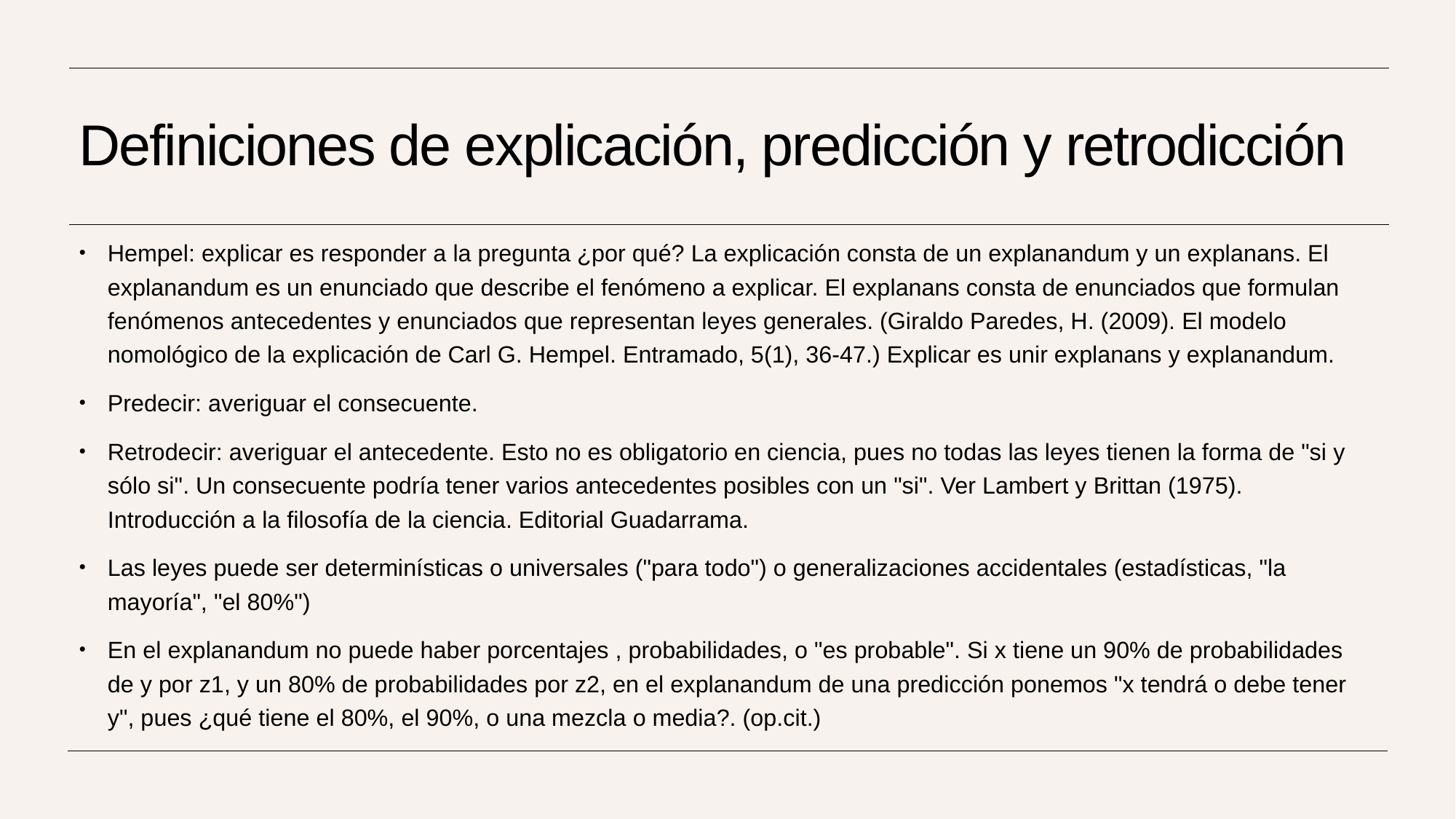

# Definiciones de explicación, predicción y retrodicción
Hempel: explicar es responder a la pregunta ¿por qué? La explicación consta de un explanandum y un explanans. El explanandum es un enunciado que describe el fenómeno a explicar. El explanans consta de enunciados que formulan fenómenos antecedentes y enunciados que representan leyes generales. (Giraldo Paredes, H. (2009). El modelo nomológico de la explicación de Carl G. Hempel. Entramado, 5(1), 36-47.) Explicar es unir explanans y explanandum.
Predecir: averiguar el consecuente.
Retrodecir: averiguar el antecedente. Esto no es obligatorio en ciencia, pues no todas las leyes tienen la forma de "si y sólo si". Un consecuente podría tener varios antecedentes posibles con un "si". Ver Lambert y Brittan (1975). Introducción a la filosofía de la ciencia. Editorial Guadarrama.
Las leyes puede ser determinísticas o universales ("para todo") o generalizaciones accidentales (estadísticas, "la mayoría", "el 80%")
En el explanandum no puede haber porcentajes , probabilidades, o "es probable". Si x tiene un 90% de probabilidades de y por z1, y un 80% de probabilidades por z2, en el explanandum de una predicción ponemos "x tendrá o debe tener y", pues ¿qué tiene el 80%, el 90%, o una mezcla o media?. (op.cit.)